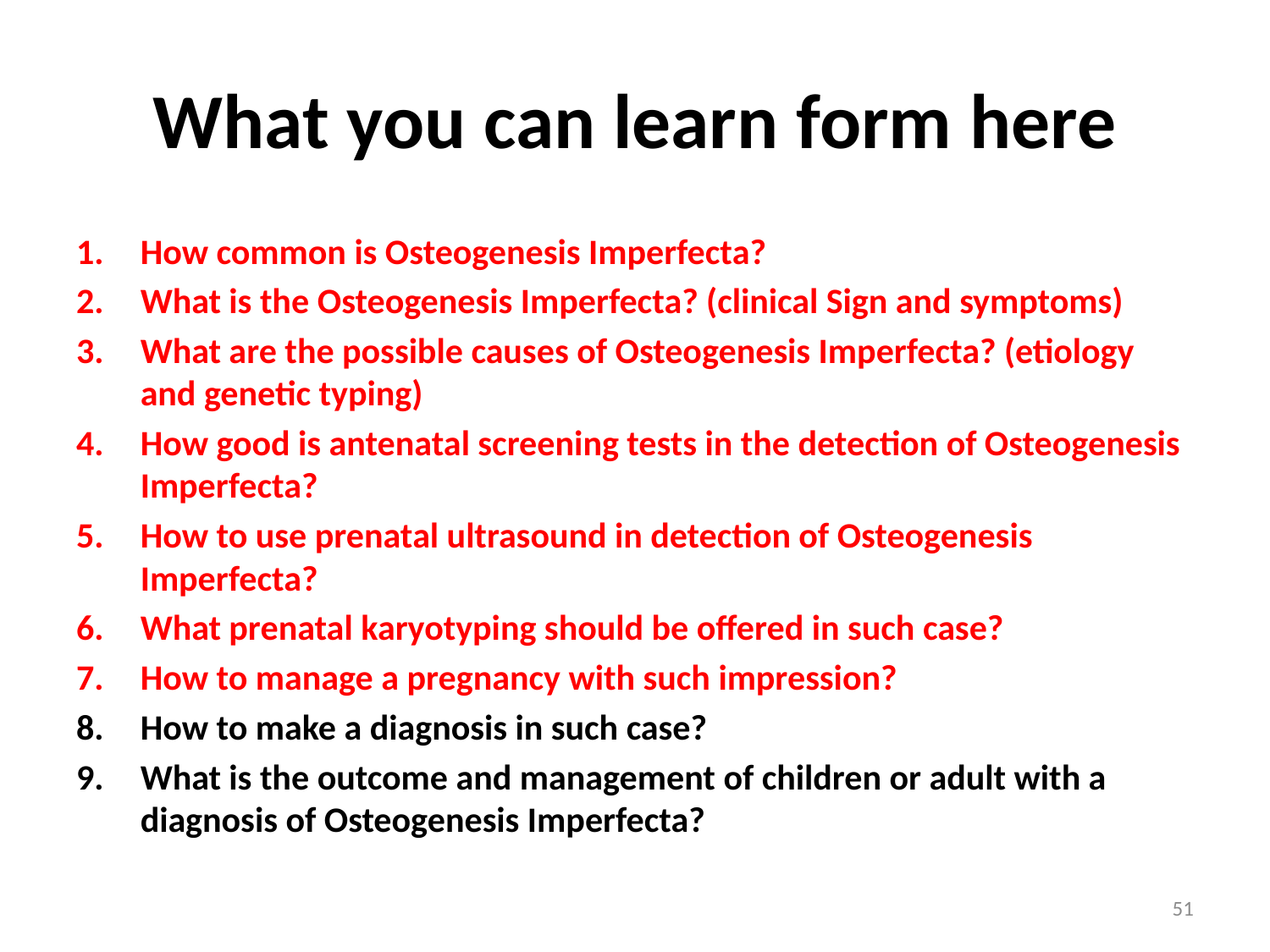

# What you can learn form here
How common is Osteogenesis Imperfecta?
What is the Osteogenesis Imperfecta? (clinical Sign and symptoms)
What are the possible causes of Osteogenesis Imperfecta? (etiology and genetic typing)
How good is antenatal screening tests in the detection of Osteogenesis Imperfecta?
How to use prenatal ultrasound in detection of Osteogenesis Imperfecta?
What prenatal karyotyping should be offered in such case?
How to manage a pregnancy with such impression?
How to make a diagnosis in such case?
What is the outcome and management of children or adult with a diagnosis of Osteogenesis Imperfecta?
51